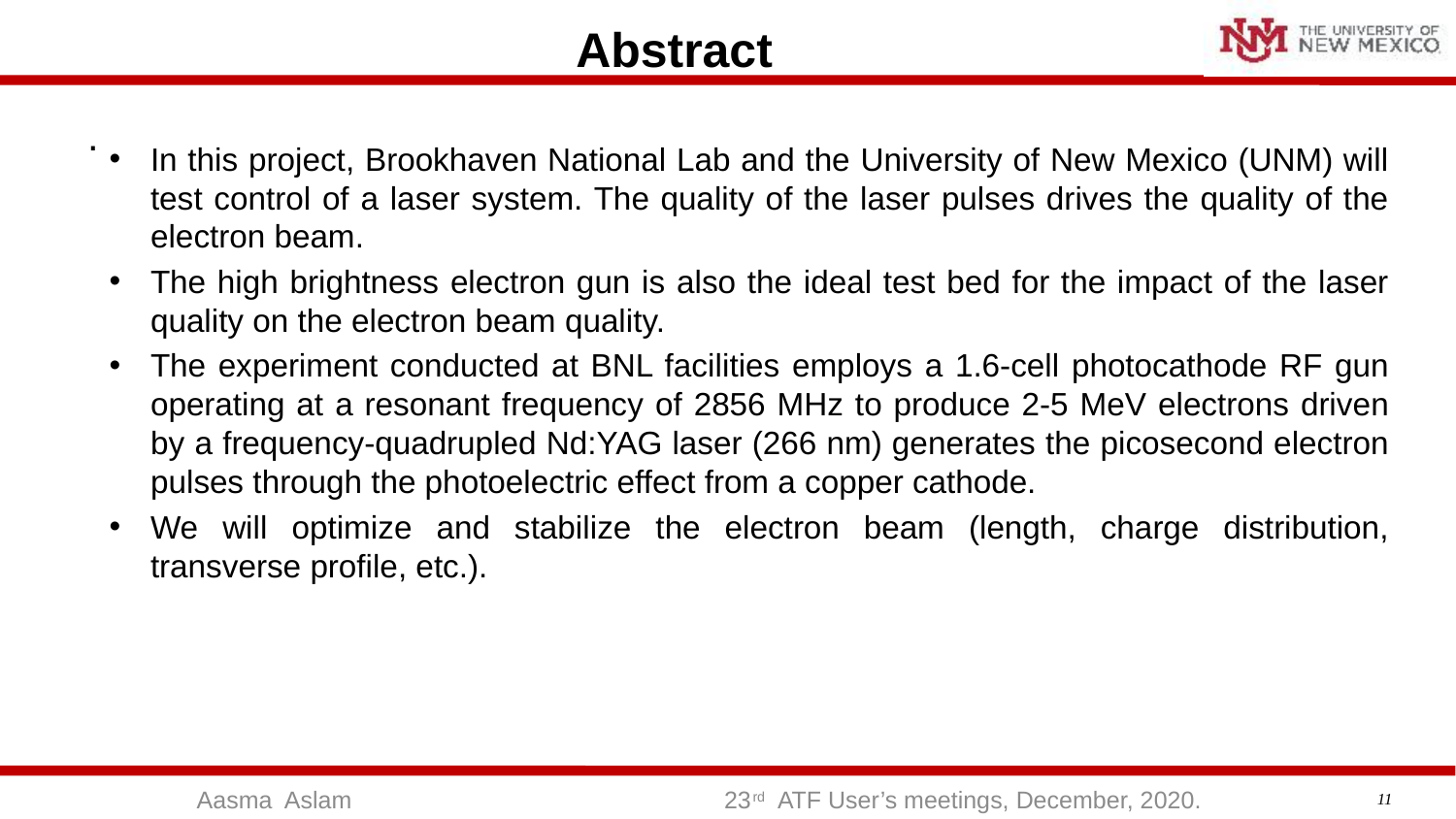

Abstract
# .
In this project, Brookhaven National Lab and the University of New Mexico (UNM) will test control of a laser system. The quality of the laser pulses drives the quality of the electron beam.
The high brightness electron gun is also the ideal test bed for the impact of the laser quality on the electron beam quality.
The experiment conducted at BNL facilities employs a 1.6-cell photocathode RF gun operating at a resonant frequency of 2856 MHz to produce 2-5 MeV electrons driven by a frequency-quadrupled Nd:YAG laser (266 nm) generates the picosecond electron pulses through the photoelectric effect from a copper cathode.
We will optimize and stabilize the electron beam (length, charge distribution, transverse profile, etc.).